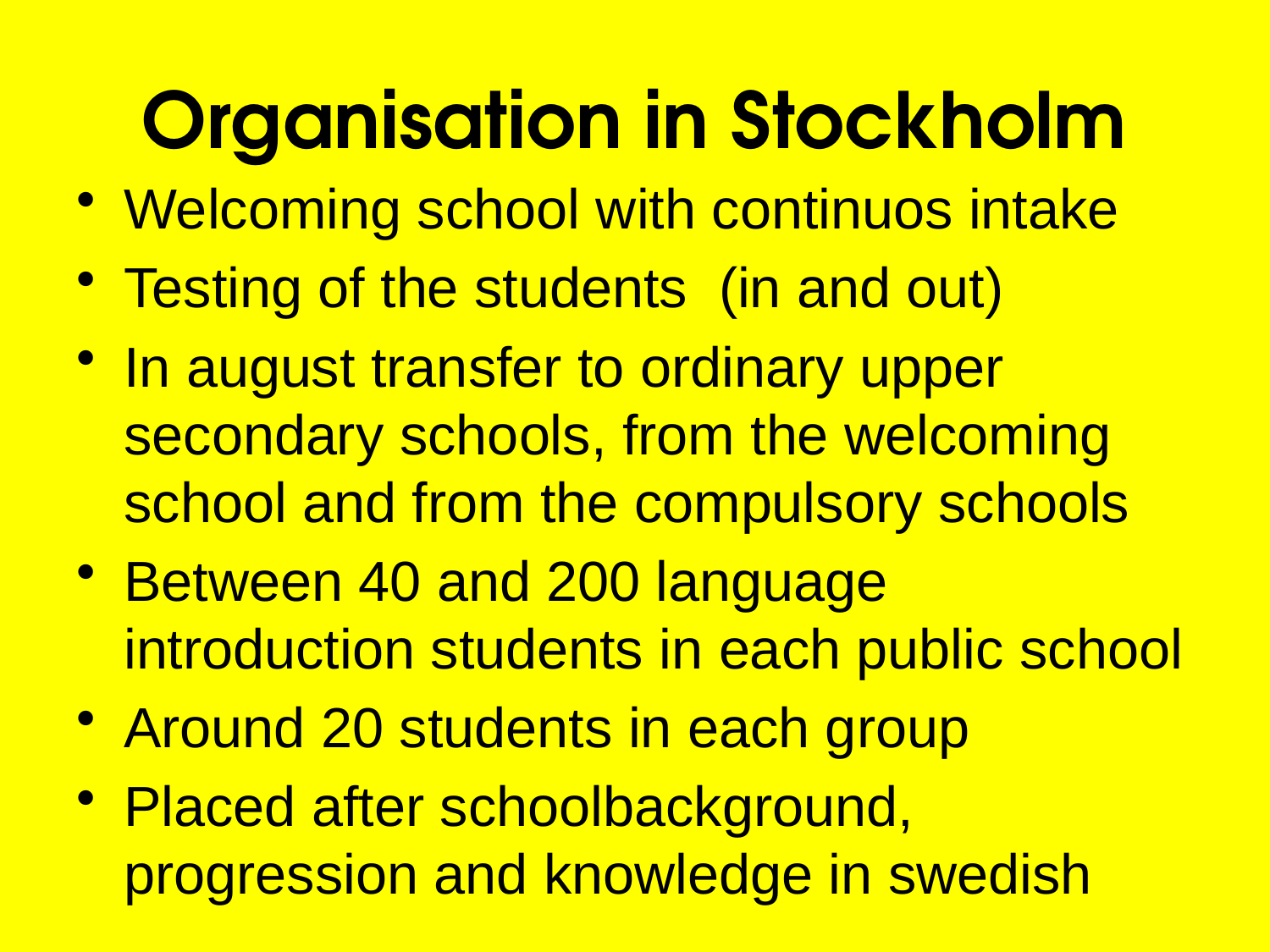

# Organisation in Stockholm
Welcoming school with continuos intake
Testing of the students  (in and out)
In august transfer to ordinary upper secondary schools, from the welcoming school and from the compulsory schools
Between 40 and 200 language introduction students in each public school
Around 20 students in each group
Placed after schoolbackground, progression and knowledge in swedish